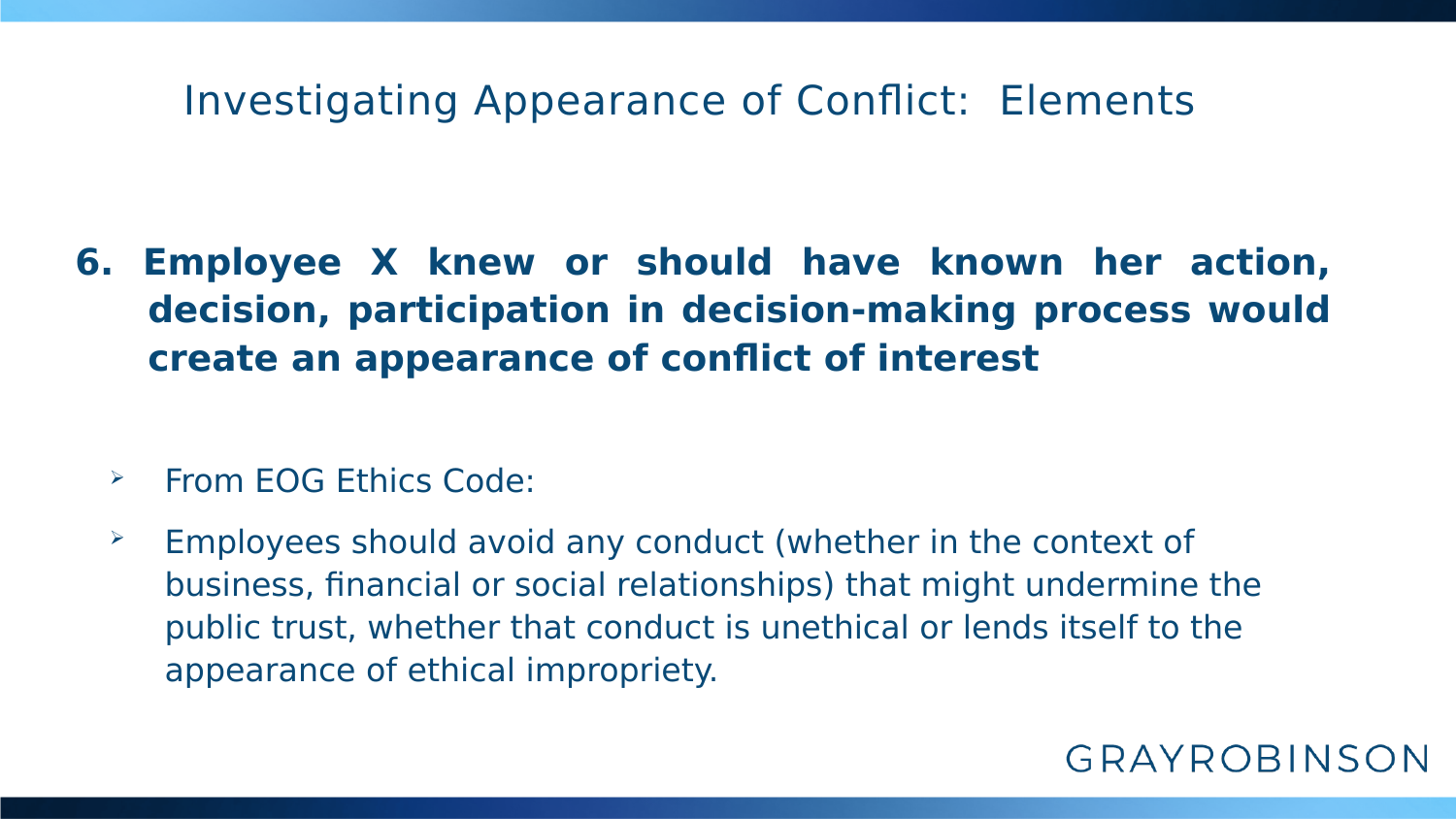

# Investigating Appearance of Conflict:  Elements

6. Employee X knew or should have known her action, decision, participation in decision-making process would create an appearance of conflict of interest

From EOG Ethics Code:
Employees should avoid any conduct (whether in the context of business, financial or social relationships) that might undermine the public trust, whether that conduct is unethical or lends itself to the appearance of ethical impropriety.